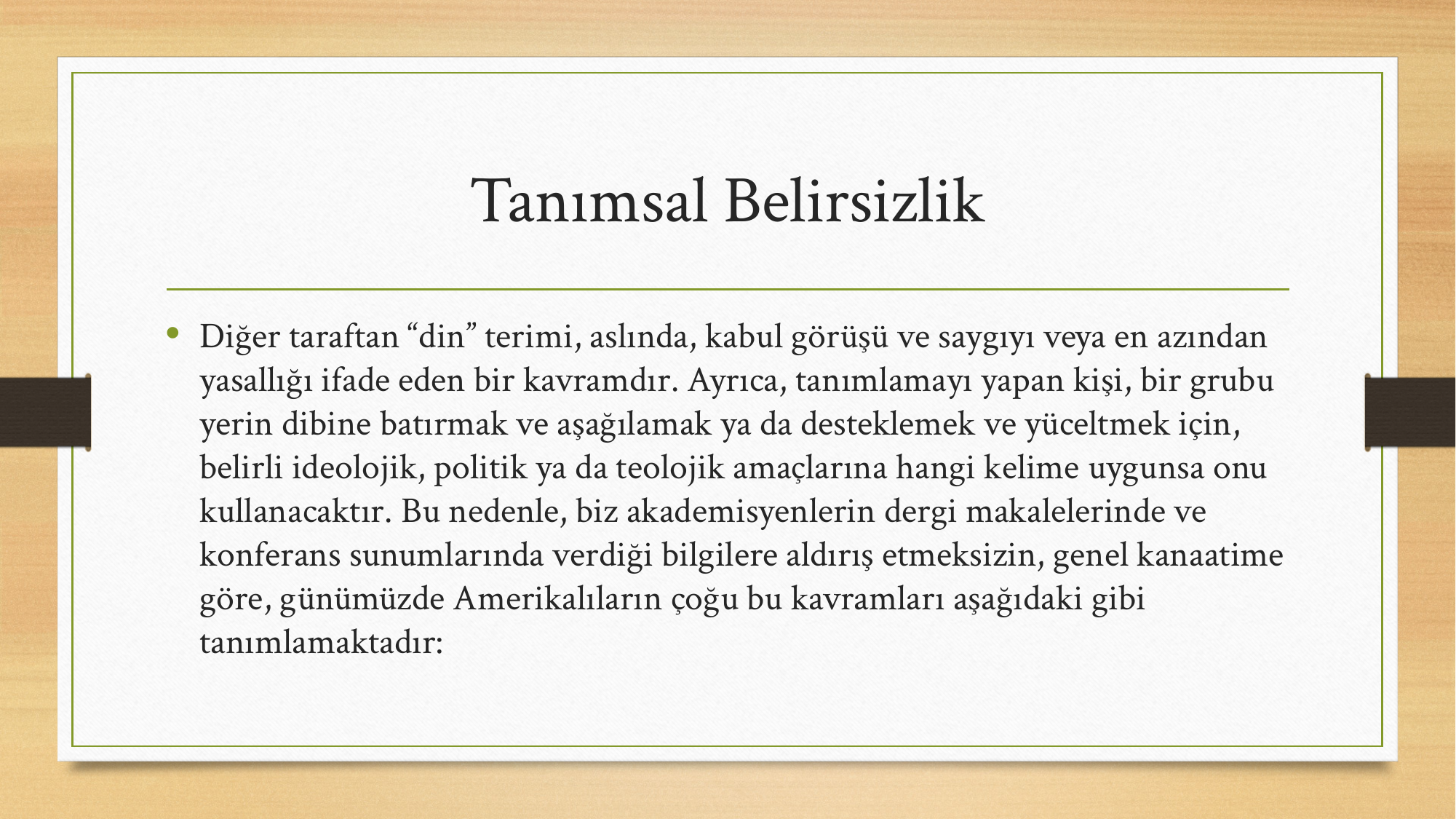

# Tanımsal Belirsizlik
Diğer taraftan “din” terimi, aslında, kabul görüşü ve saygıyı veya en azından yasallığı ifade eden bir kavramdır. Ayrıca, tanımlamayı yapan kişi, bir grubu yerin dibine batırmak ve aşağılamak ya da desteklemek ve yüceltmek için, belirli ideolojik, politik ya da teolojik amaçlarına hangi kelime uygunsa onu kullanacaktır. Bu nedenle, biz akademisyenlerin dergi makalelerinde ve konferans sunumlarında verdiği bilgilere aldırış etmeksizin, genel kanaatime göre, günümüzde Amerikalıların çoğu bu kavramları aşağıdaki gibi tanımlamaktadır: